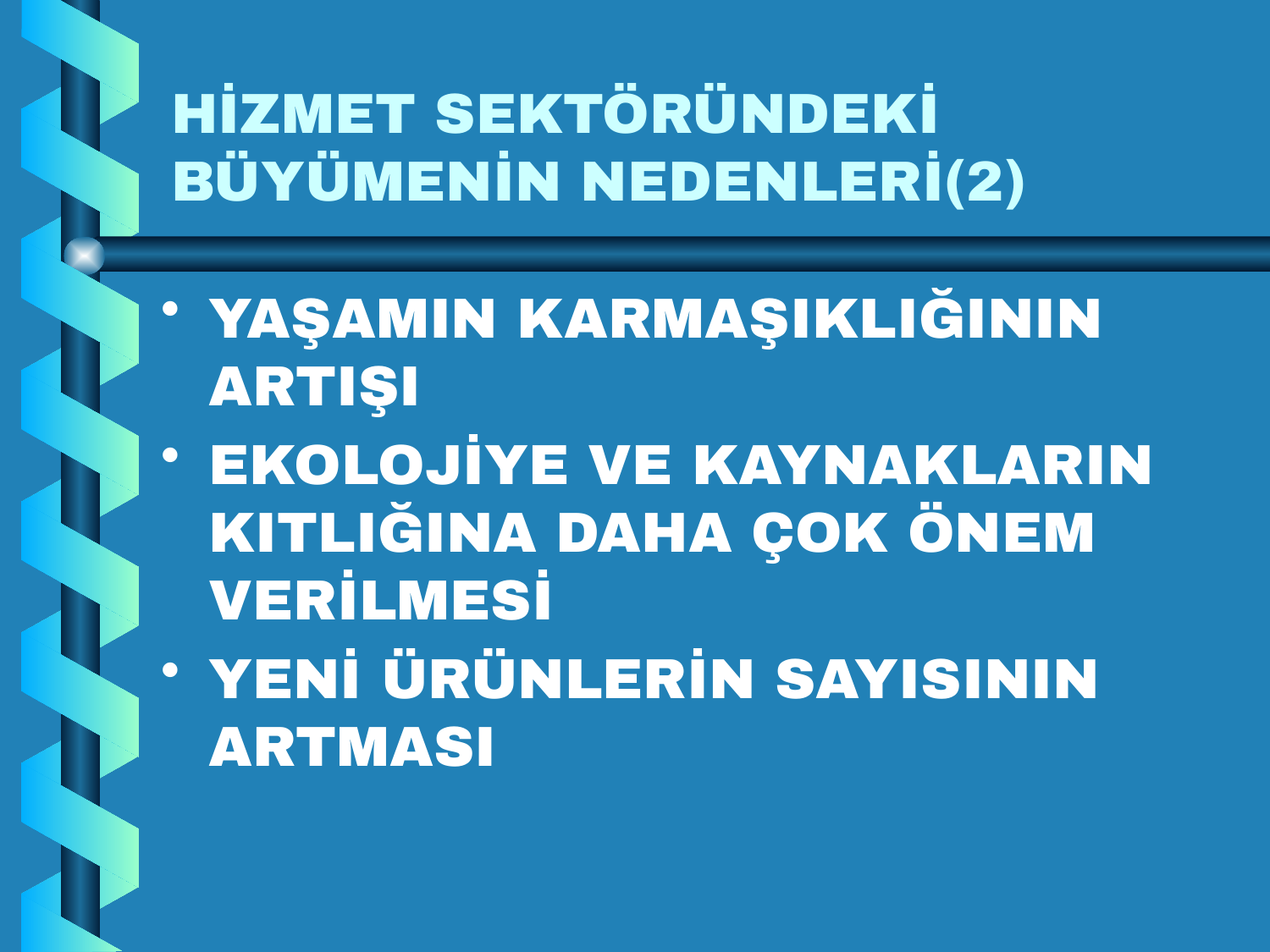

# HİZMET SEKTÖRÜNDEKİ BÜYÜMENİN NEDENLERİ(2)
YAŞAMIN KARMAŞIKLIĞININ ARTIŞI
EKOLOJİYE VE KAYNAKLARIN KITLIĞINA DAHA ÇOK ÖNEM VERİLMESİ
YENİ ÜRÜNLERİN SAYISININ ARTMASI